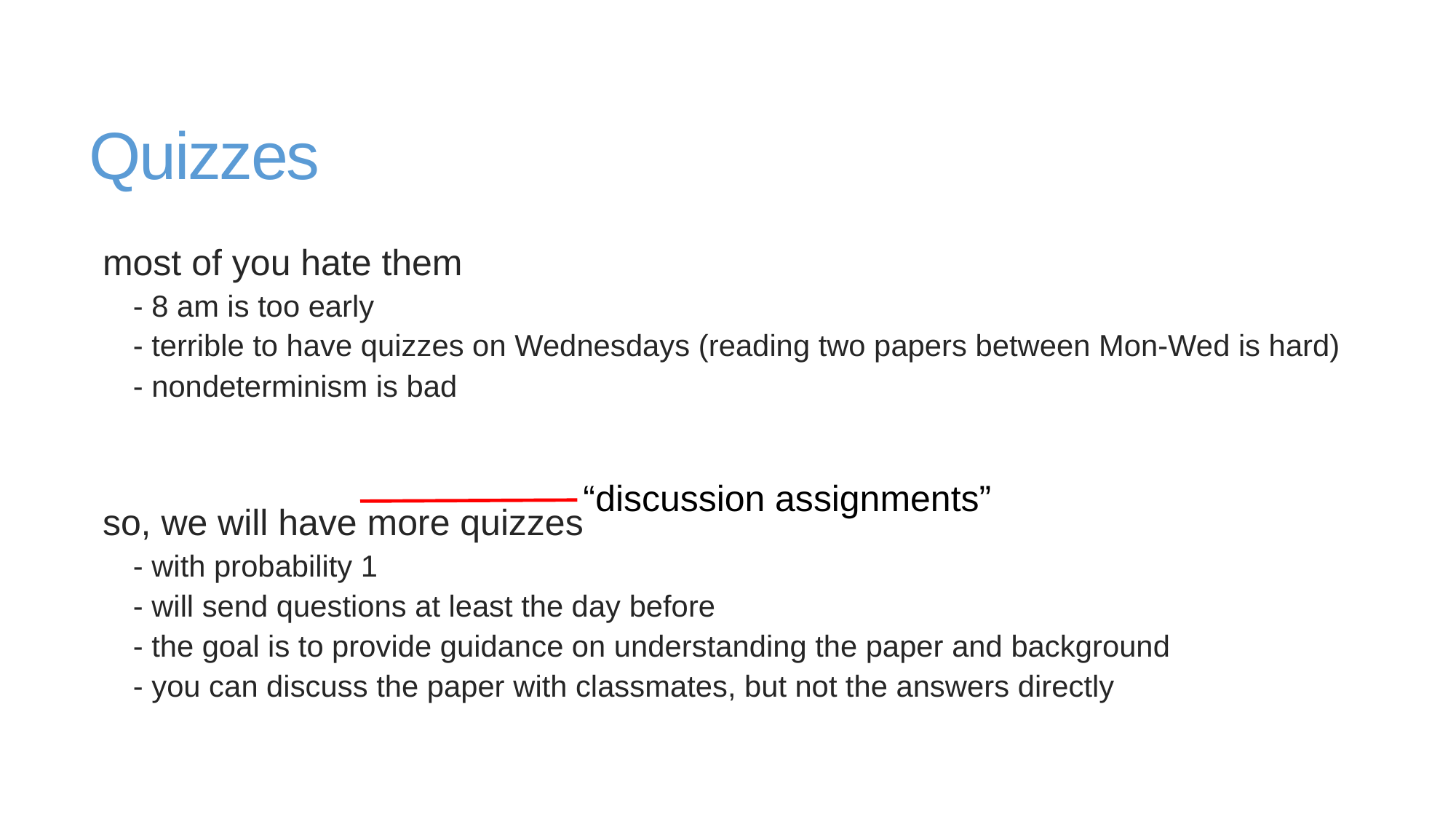

# Quizzes
most of you hate them
- 8 am is too early
- terrible to have quizzes on Wednesdays (reading two papers between Mon-Wed is hard)
- nondeterminism is bad

so, we will have more quizzes
- with probability 1
- will send questions at least the day before
- the goal is to provide guidance on understanding the paper and background
- you can discuss the paper with classmates, but not the answers directly

“discussion assignments”